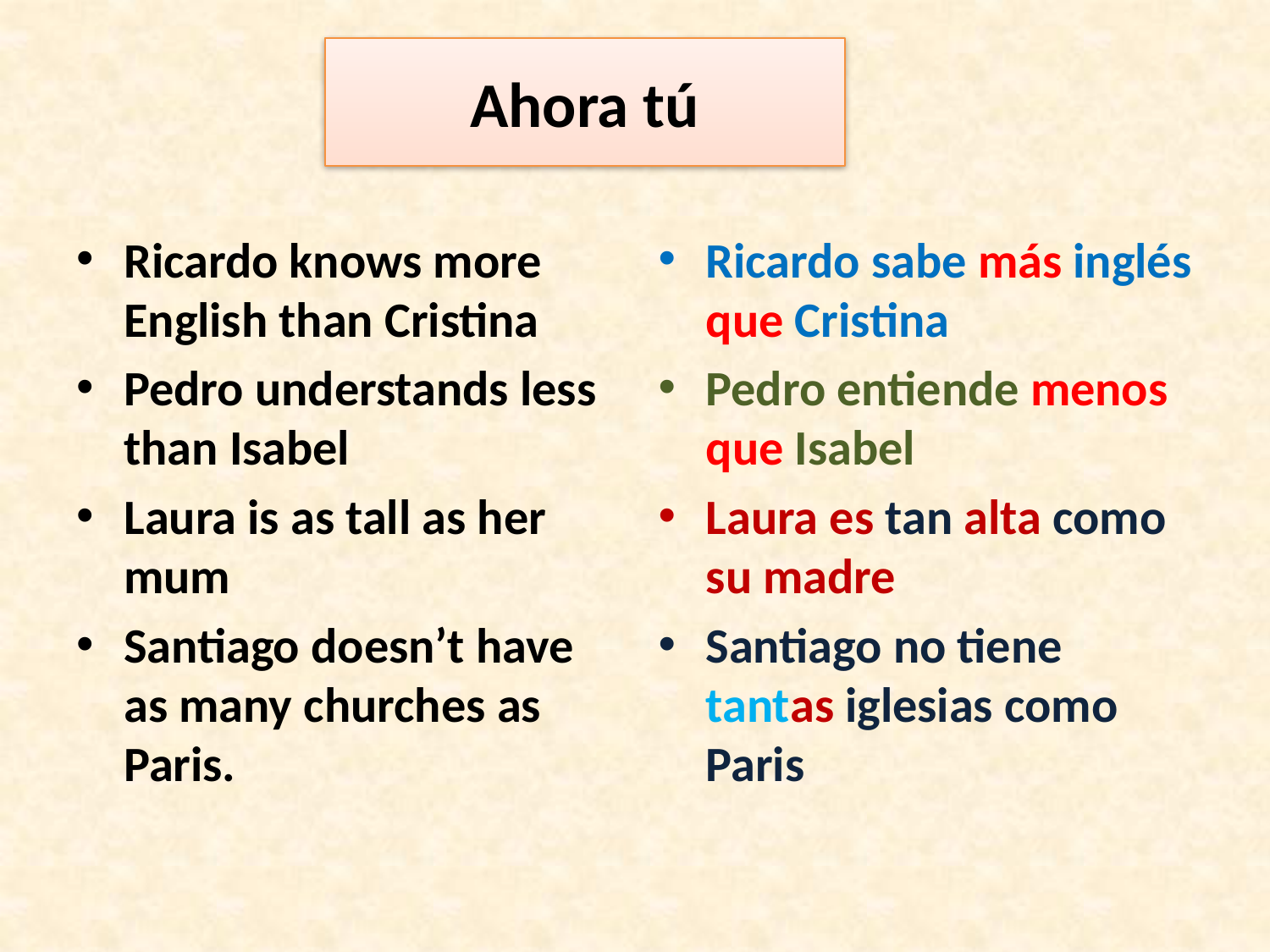

# Ahora tú
Ricardo knows more English than Cristina
Pedro understands less than Isabel
Laura is as tall as her mum
Santiago doesn’t have as many churches as Paris.
Ricardo sabe más inglés que Cristina
Pedro entiende menos que Isabel
Laura es tan alta como su madre
Santiago no tiene tantas iglesias como Paris